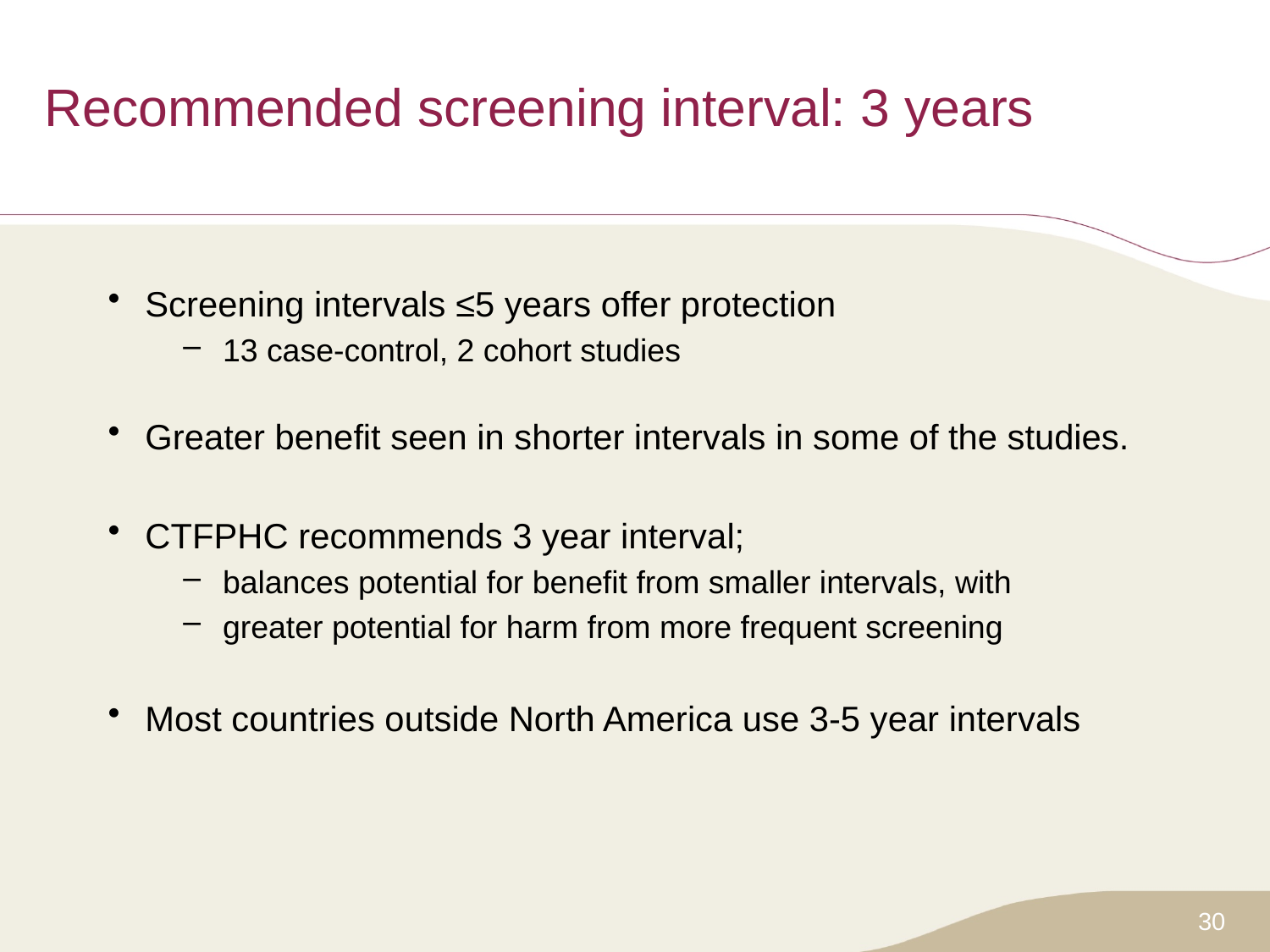

# Recommended screening interval: 3 years
Screening intervals ≤5 years offer protection
13 case-control, 2 cohort studies

Greater benefit seen in shorter intervals in some of the studies.

CTFPHC recommends 3 year interval;
balances potential for benefit from smaller intervals, with
greater potential for harm from more frequent screening

Most countries outside North America use 3-5 year intervals
30